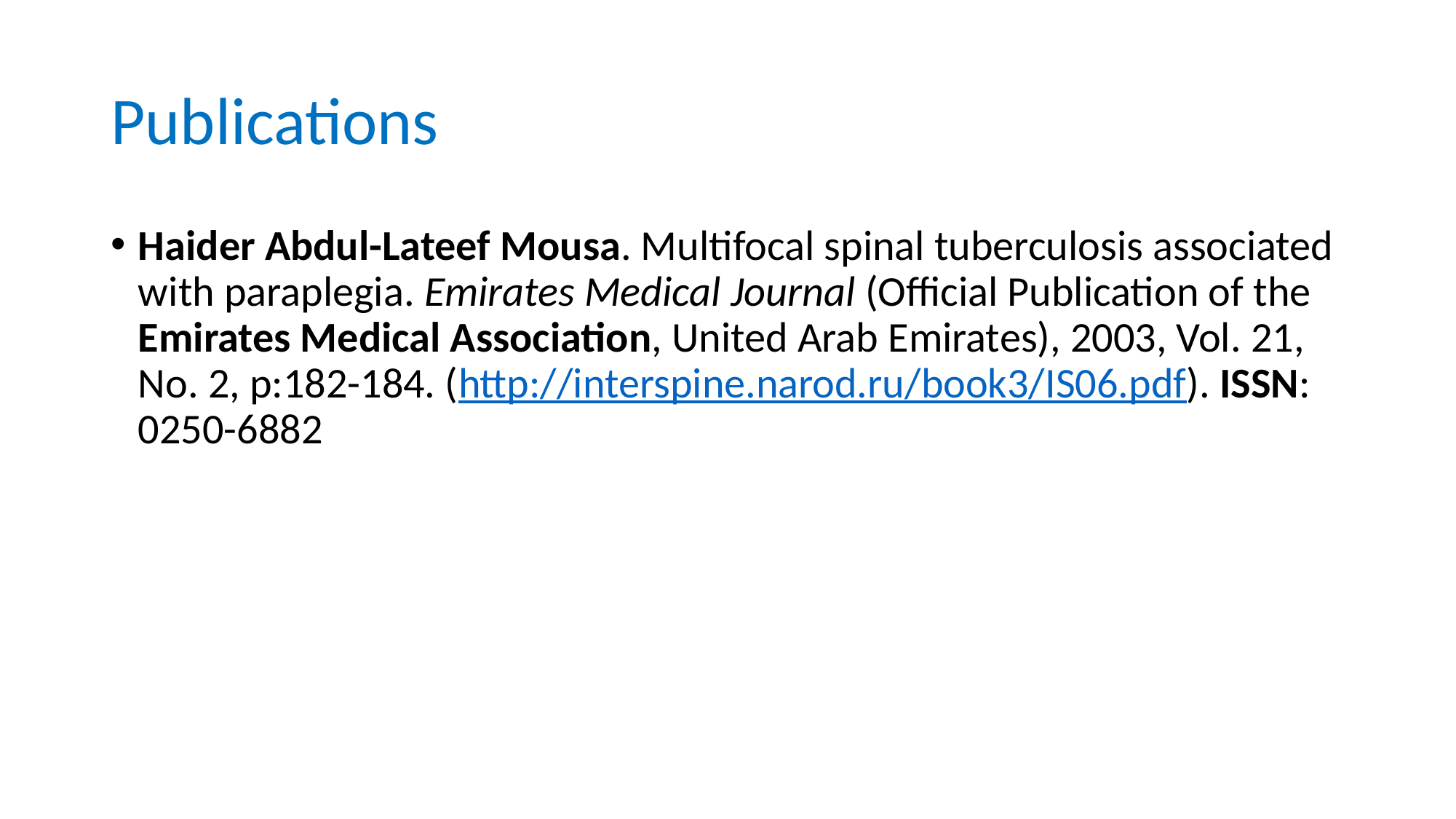

# Publications
Haider Abdul-Lateef Mousa. Multifocal spinal tuberculosis associated with paraplegia. Emirates Medical Journal (Official Publication of the Emirates Medical Association, United Arab Emirates), 2003, Vol. 21, No. 2, p:182-184. (http://interspine.narod.ru/book3/IS06.pdf). ISSN: 0250-6882